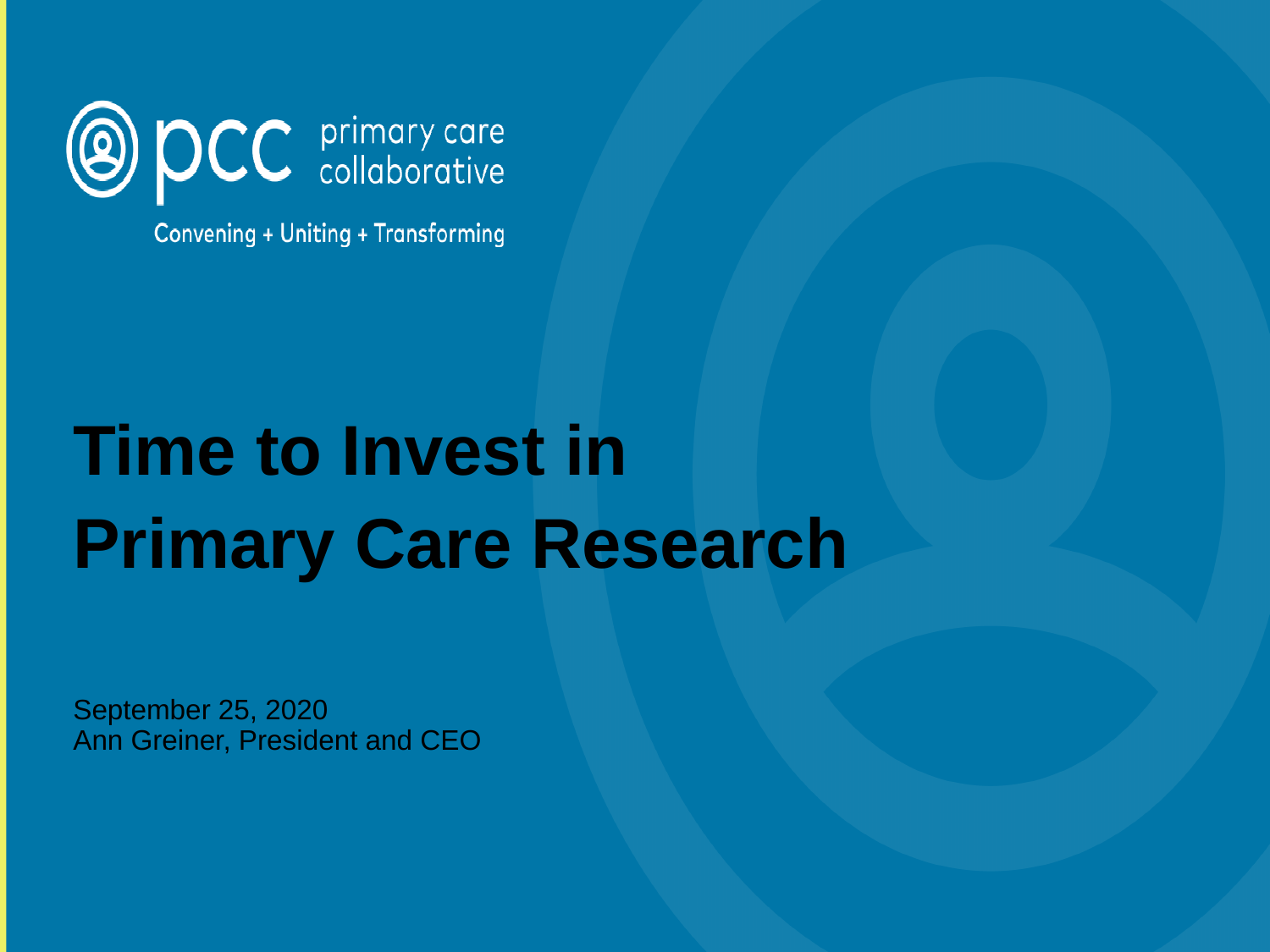

# Time to Invest in Primary Care Research
September 25, 2020
Ann Greiner, President and CEO